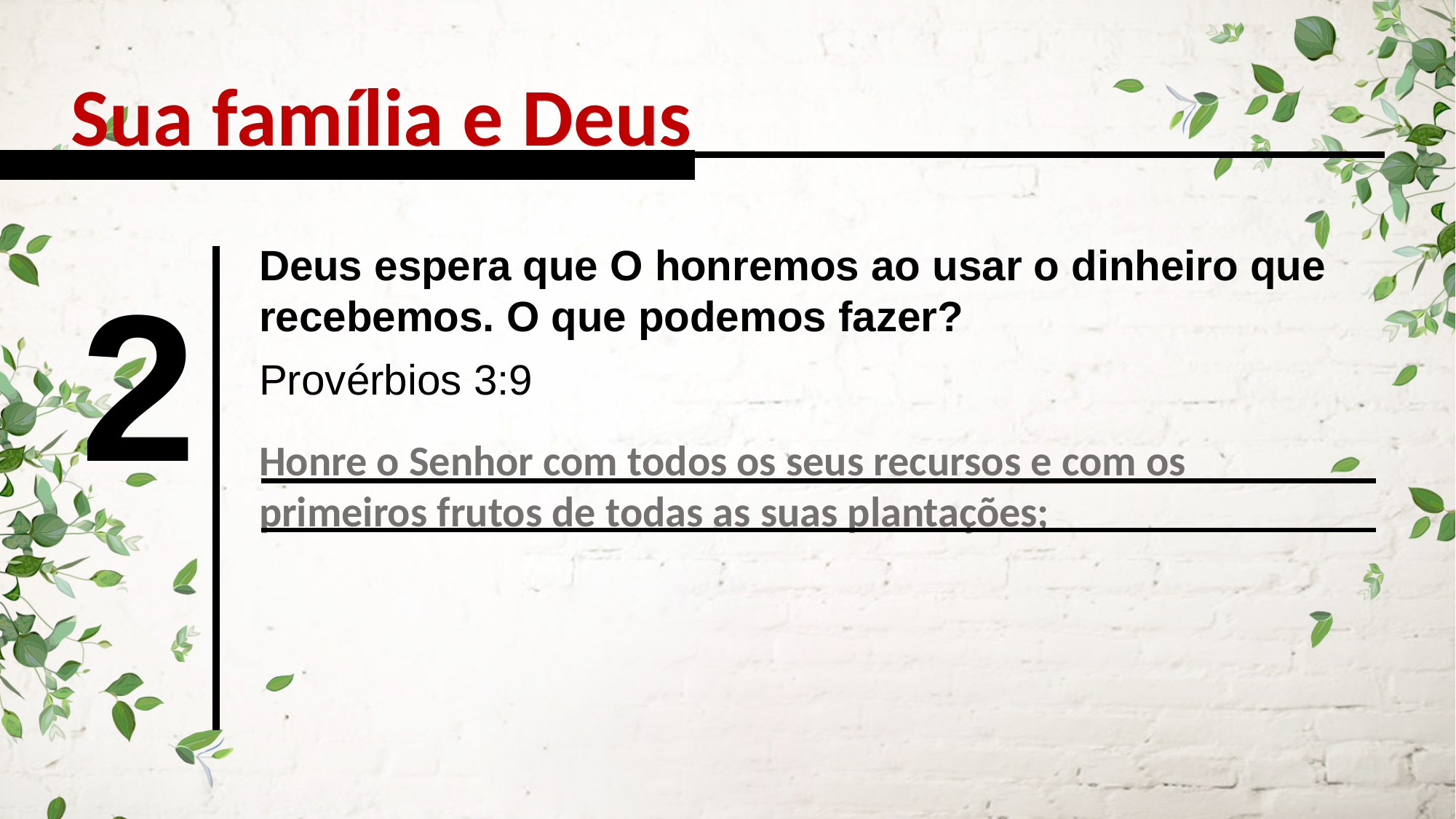

Sua família e Deus

Deus espera que O honremos ao usar o dinheiro que recebemos. O que podemos fazer?
2
Provérbios 3:9
Honre o Senhor com todos os seus recursos e com os primeiros frutos de todas as suas plantações;